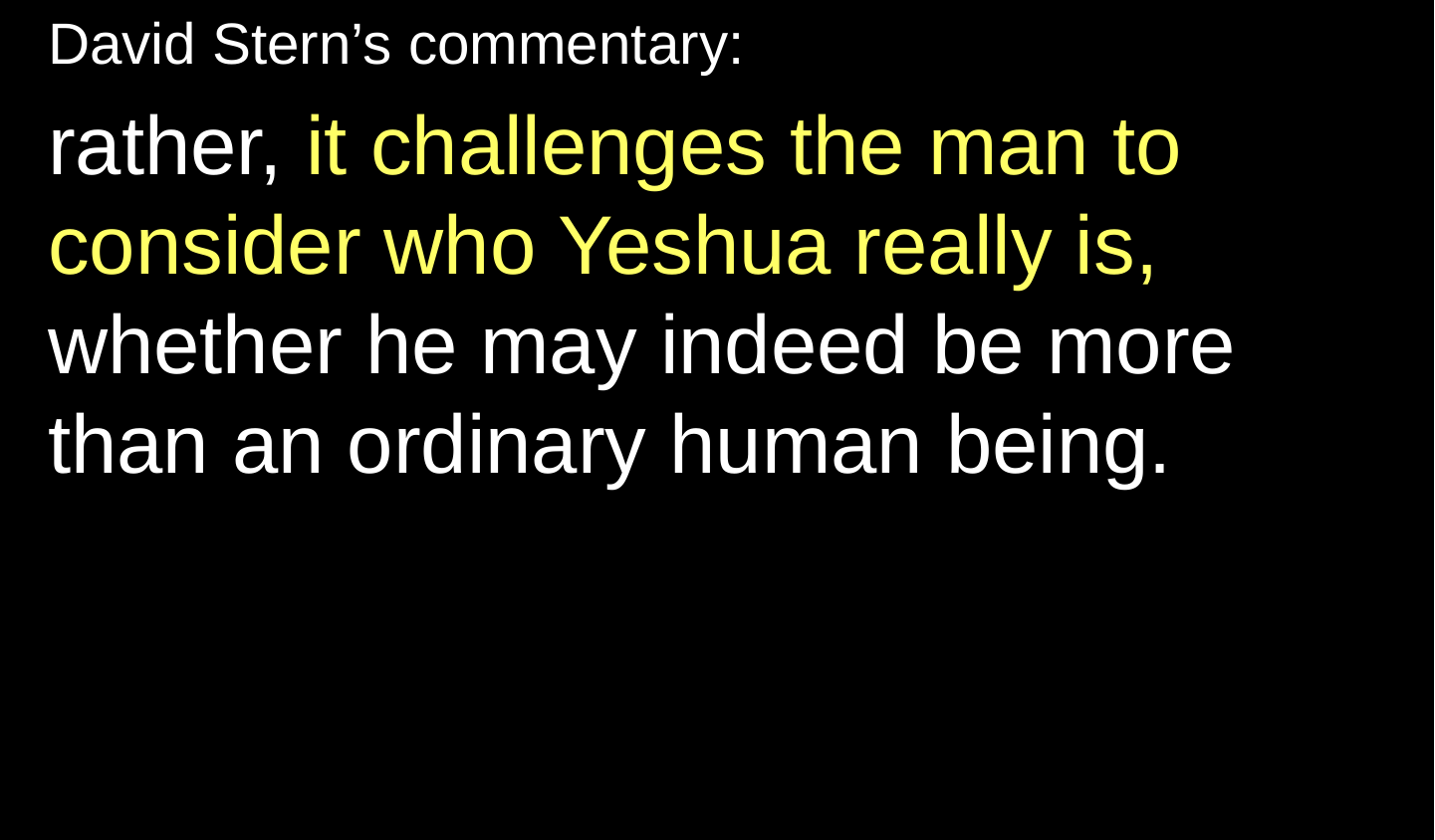

David Stern’s commentary:
rather, it challenges the man to consider who Yeshua really is, whether he may indeed be more than an ordinary human being.